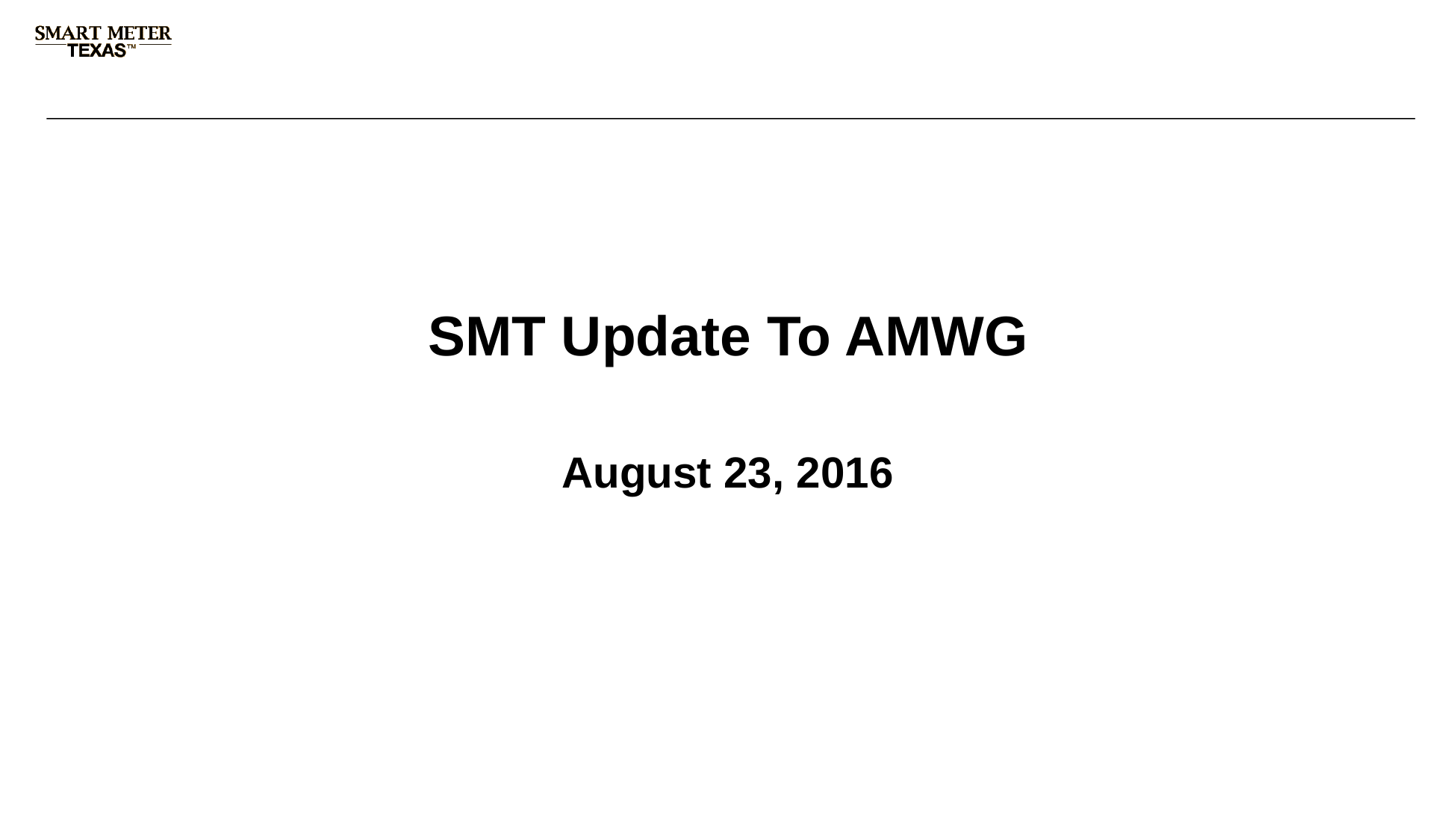

# SMT Update To AMWG
August 23, 2016